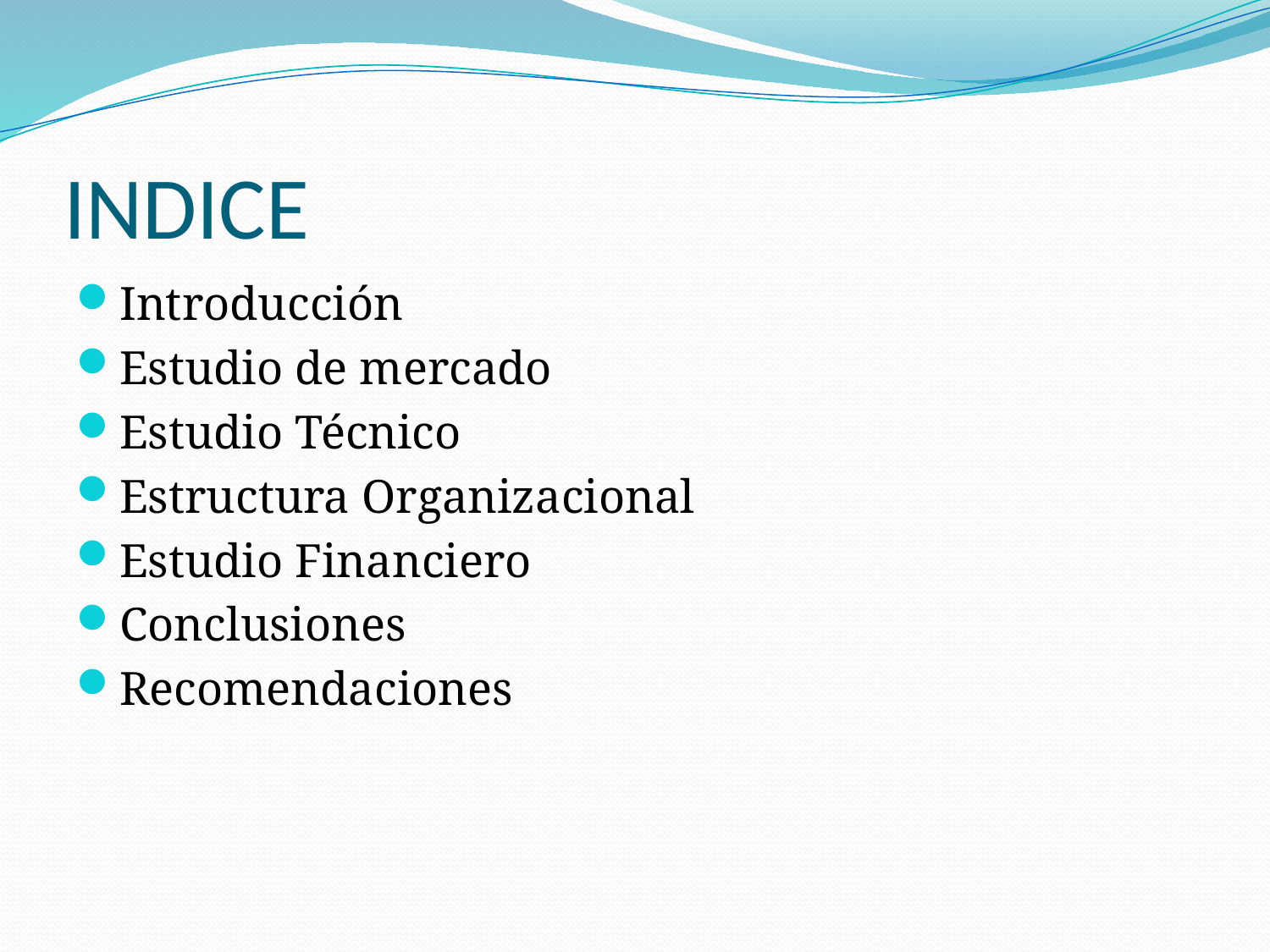

# INDICE
Introducción
Estudio de mercado
Estudio Técnico
Estructura Organizacional
Estudio Financiero
Conclusiones
Recomendaciones